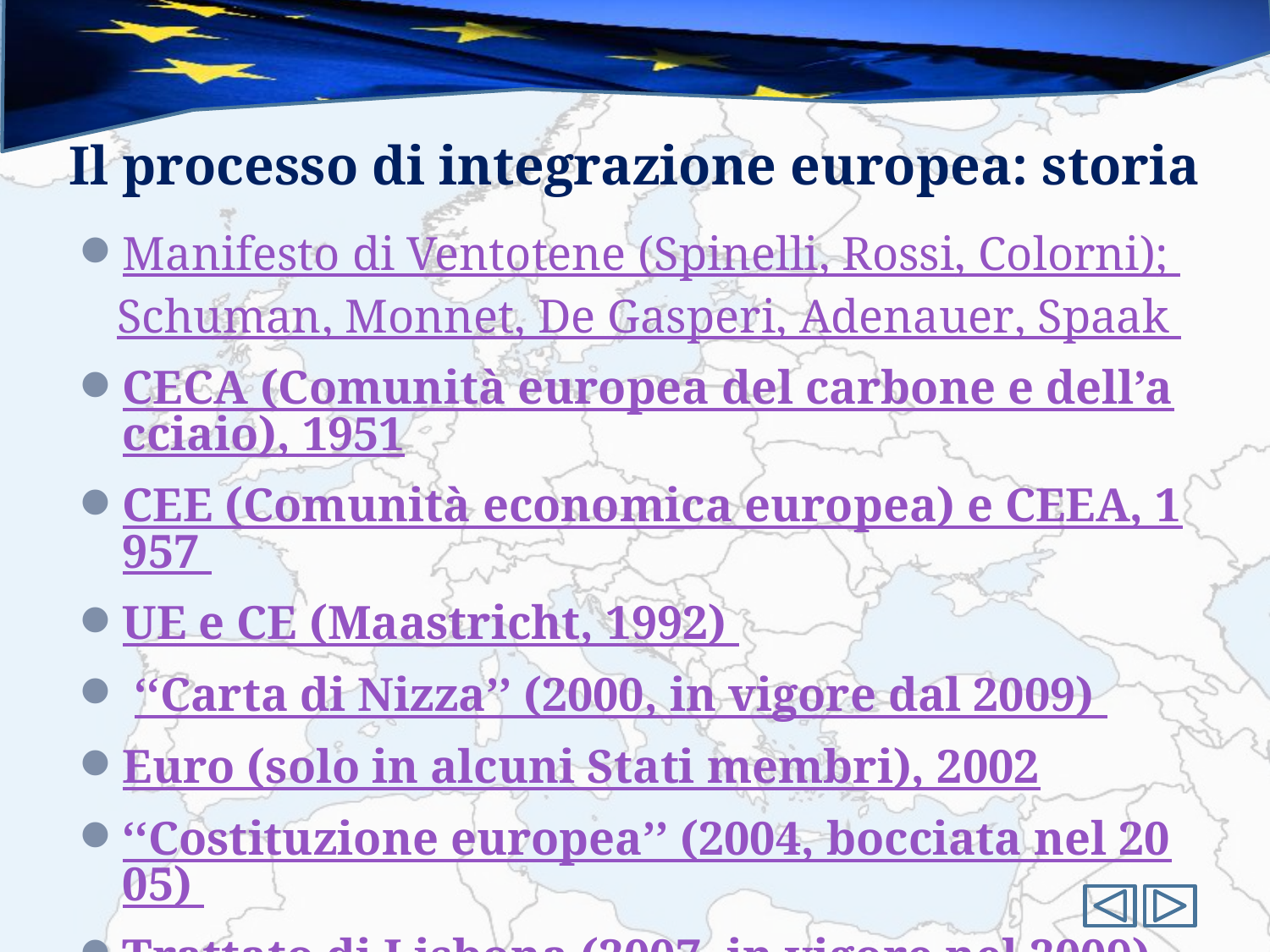

#
Il processo di integrazione europea: storia
Manifesto di Ventotene (Spinelli, Rossi, Colorni); Schuman, Monnet, De Gasperi, Adenauer, Spaak
CECA (Comunità europea del carbone e dell’acciaio), 1951
CEE (Comunità economica europea) e CEEA, 1957
UE e CE (Maastricht, 1992)
 ‘‘Carta di Nizza’’ (2000, in vigore dal 2009)
Euro (solo in alcuni Stati membri), 2002
‘‘Costituzione europea’’ (2004, bocciata nel 2005)
Trattato di Lisbona (2007, in vigore nel 2009)